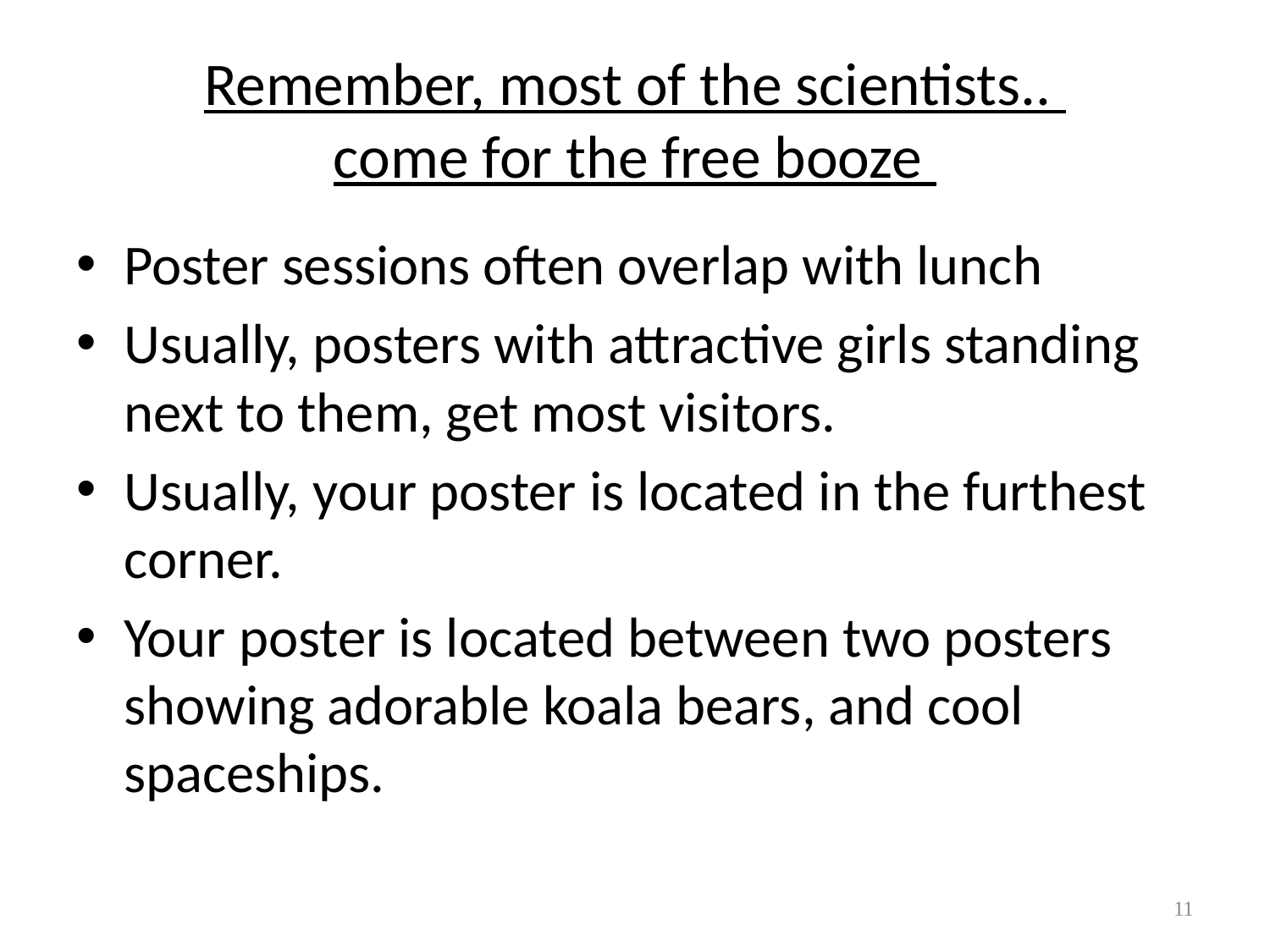

# Remember, most of the scientists.. come for the free booze
Poster sessions often overlap with lunch
Usually, posters with attractive girls standing next to them, get most visitors.
Usually, your poster is located in the furthest corner.
Your poster is located between two posters showing adorable koala bears, and cool spaceships.
11